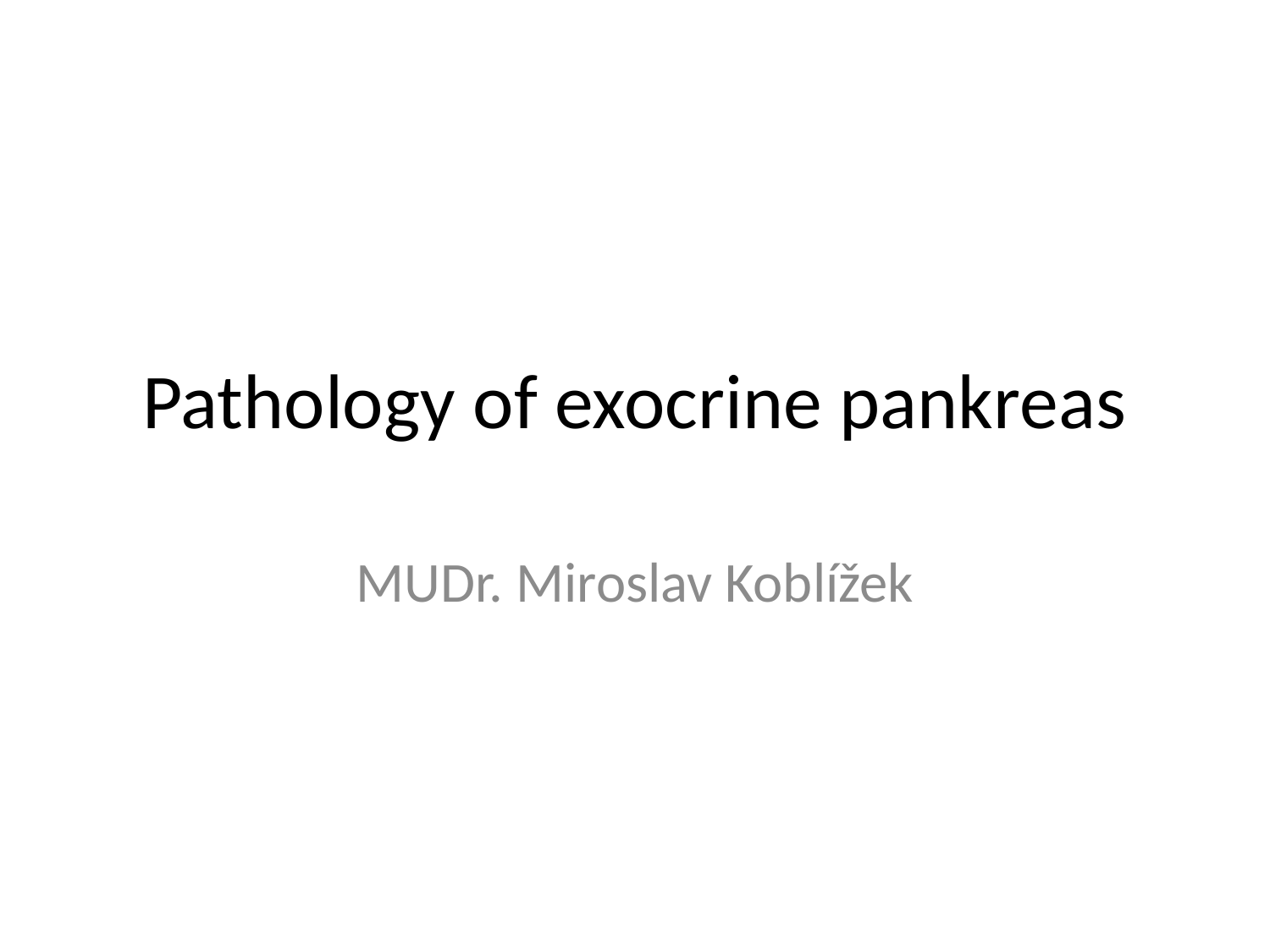

# Pathology of exocrine pankreas
MUDr. Miroslav Koblížek